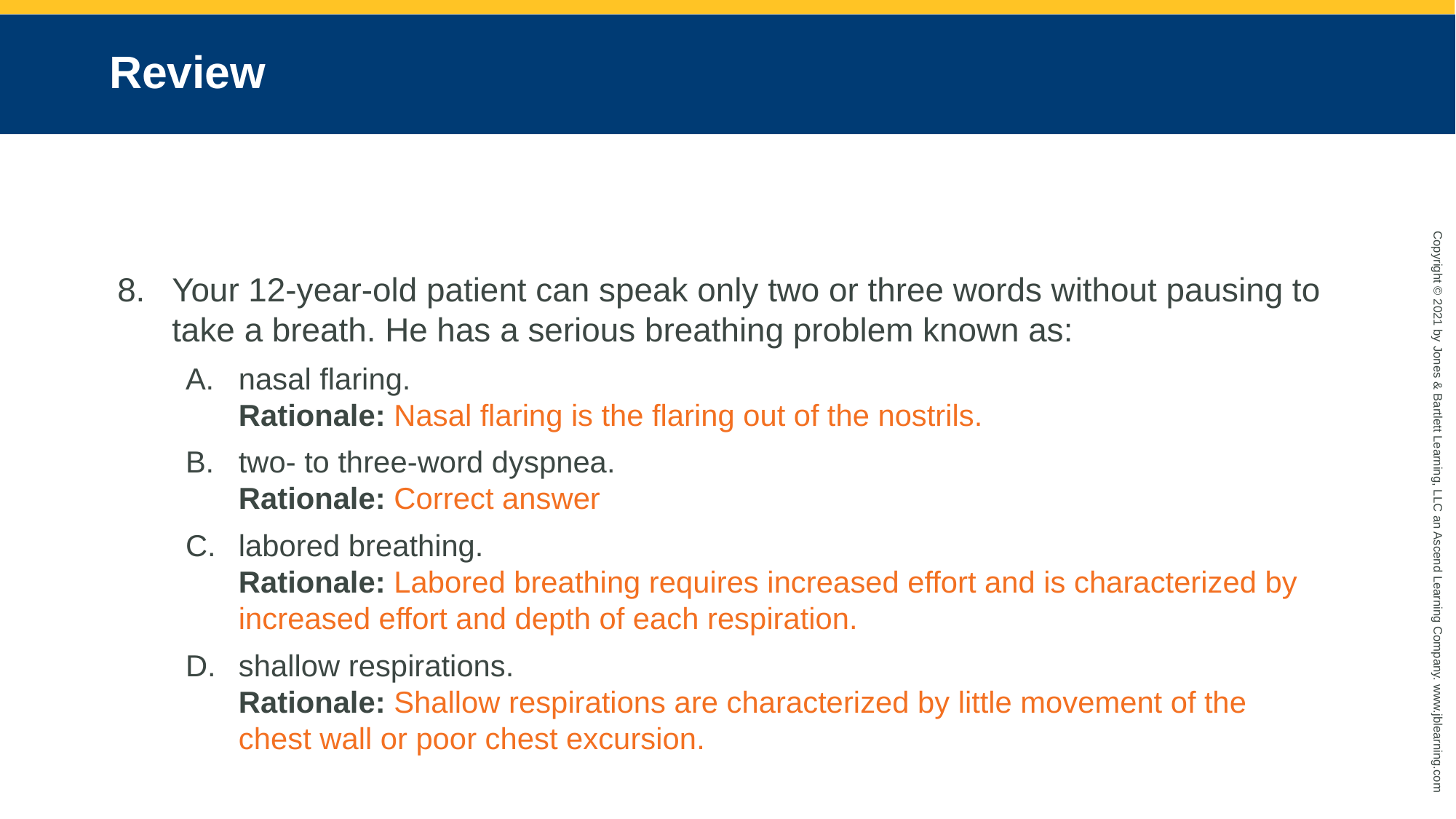

# Review
Your 12-year-old patient can speak only two or three words without pausing to take a breath. He has a serious breathing problem known as:
nasal flaring.
Rationale: Nasal flaring is the flaring out of the nostrils.
two- to three-word dyspnea.
Rationale: Correct answer
labored breathing.
Rationale: Labored breathing requires increased effort and is characterized by increased effort and depth of each respiration.
shallow respirations.
Rationale: Shallow respirations are characterized by little movement of the chest wall or poor chest excursion.